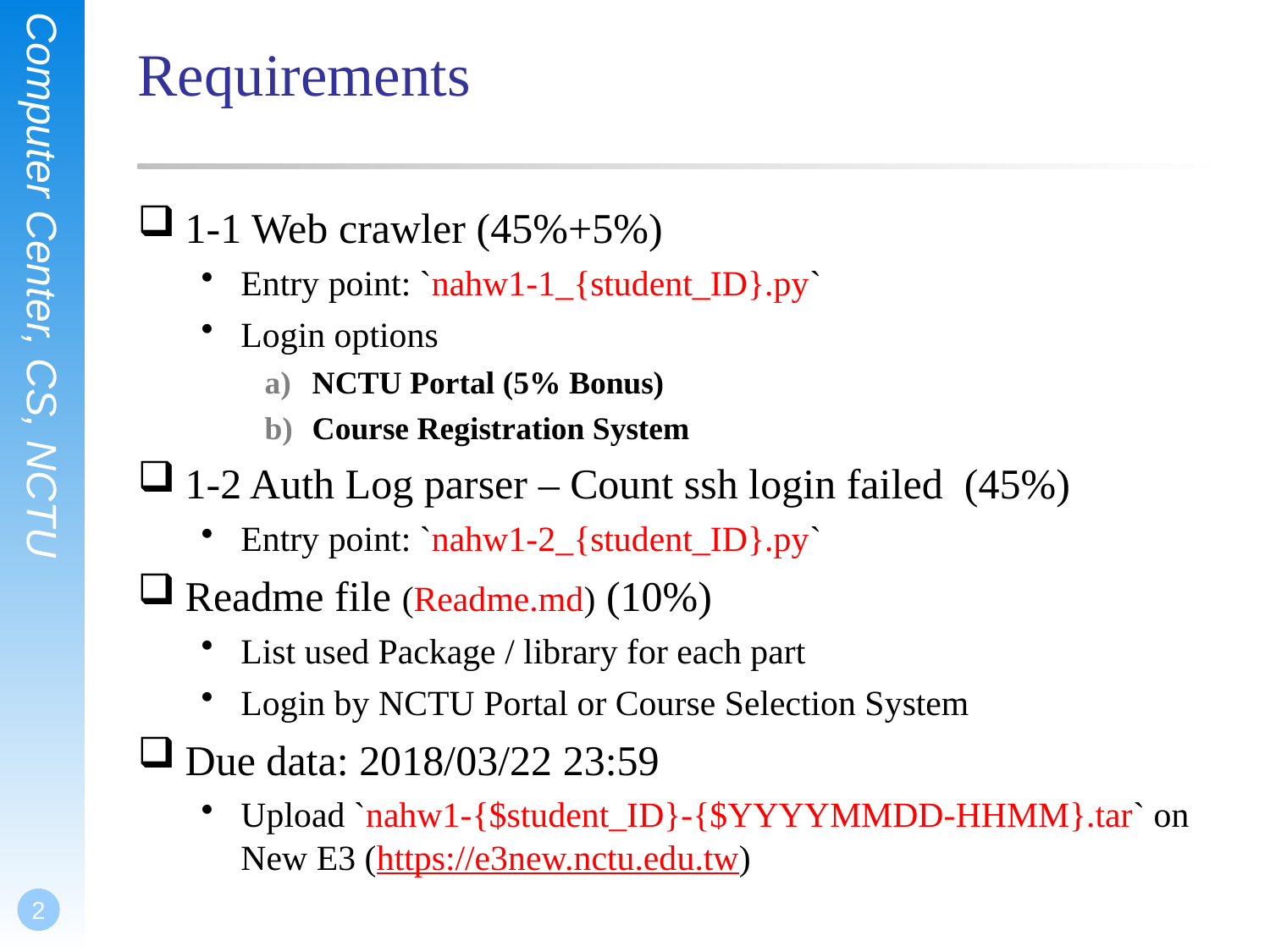

# Requirements
1-1 Web crawler (45%+5%)
Entry point: `nahw1-1_{student_ID}.py`
Login options
NCTU Portal (5% Bonus)
Course Registration System
1-2 Auth Log parser – Count ssh login failed  (45%)
Entry point: `nahw1-2_{student_ID}.py`
Readme file (Readme.md) (10%)
List used Package / library for each part
Login by NCTU Portal or Course Selection System
Due data: 2018/03/22 23:59
Upload `nahw1-{$student_ID}-{$YYYYMMDD-HHMM}.tar` on New E3 (https://e3new.nctu.edu.tw)